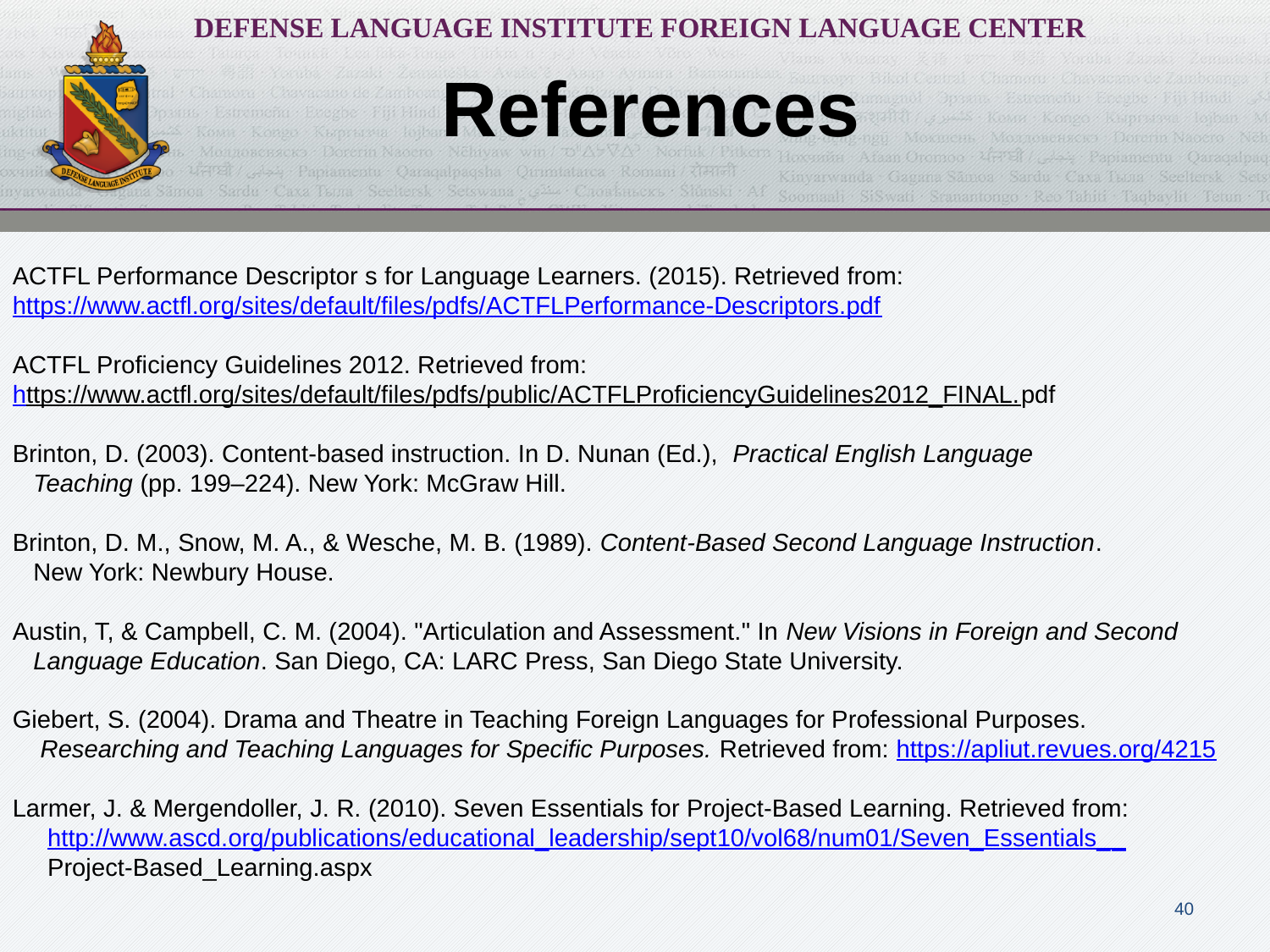

References
ACTFL Performance Descriptor s for Language Learners. (2015). Retrieved from:
https://www.actfl.org/sites/default/files/pdfs/ACTFLPerformance-Descriptors.pdf

ACTFL Proficiency Guidelines 2012. Retrieved from:
https://www.actfl.org/sites/default/files/pdfs/public/ACTFLProficiencyGuidelines2012_FINAL.pdf

Brinton, D. (2003). Content-based instruction. In D. Nunan (Ed.),  Practical English Language
   Teaching (pp. 199–224). New York: McGraw Hill.

Brinton, D. M., Snow, M. A., & Wesche, M. B. (1989). Content-Based Second Language Instruction.
   New York: Newbury House.

Austin, T, & Campbell, C. M. (2004). "Articulation and Assessment." In New Visions in Foreign and Second
   Language Education. San Diego, CA: LARC Press, San Diego State University.

Giebert, S. (2004). Drama and Theatre in Teaching Foreign Languages for Professional Purposes.
    Researching and Teaching Languages for Specific Purposes. Retrieved from: https://apliut.revues.org/4215

Larmer, J. & Mergendoller, J. R. (2010). Seven Essentials for Project-Based Learning. Retrieved from:
     http://www.ascd.org/publications/educational_leadership/sept10/vol68/num01/Seven_Essentials__
     Project-Based_Learning.aspx
40